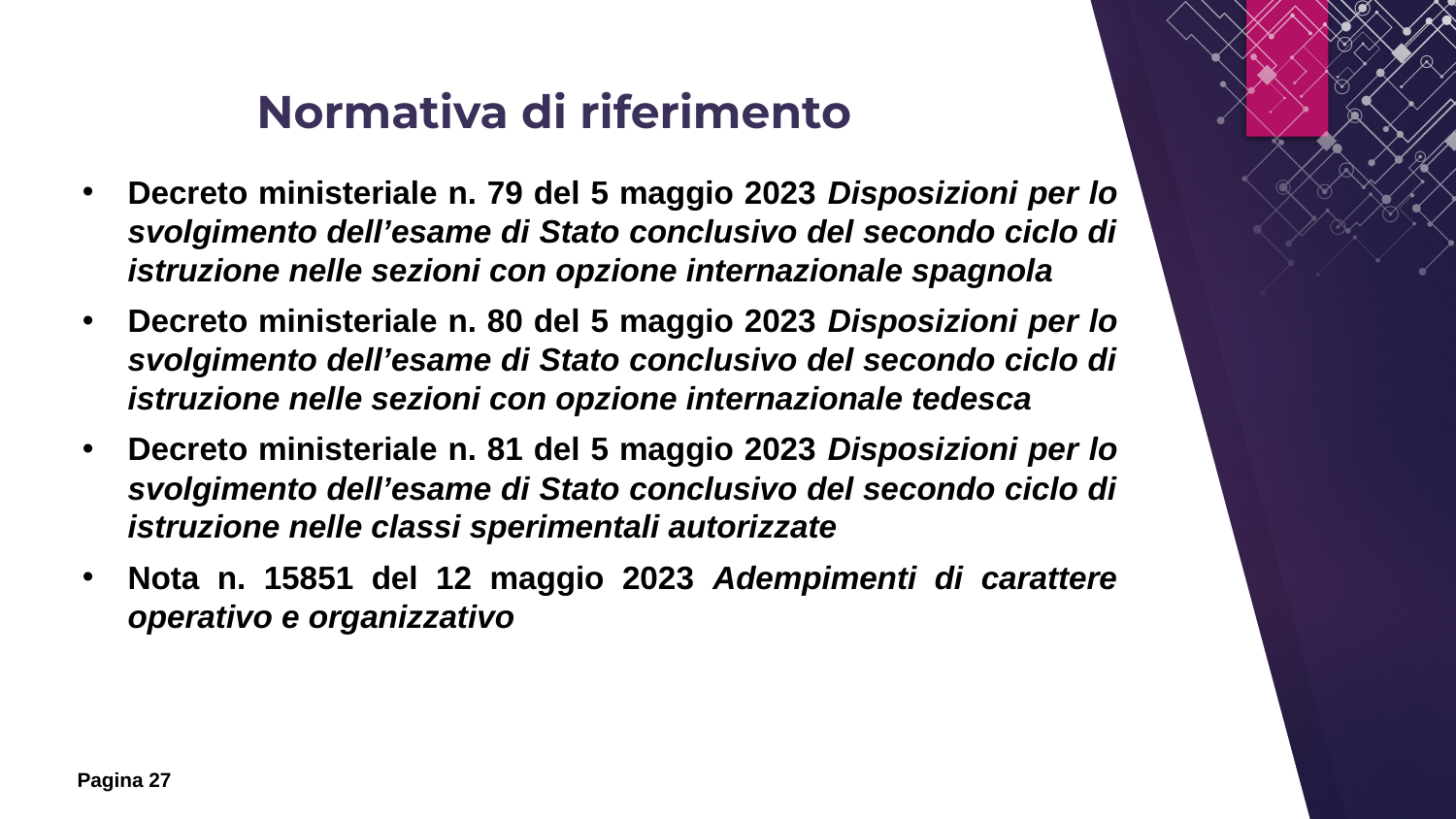

Normativa di riferimento

Decreto ministeriale n. 79 del 5 maggio 2023 Disposizioni per lo svolgimento dell’esame di Stato conclusivo del secondo ciclo di istruzione nelle sezioni con opzione internazionale spagnola
Decreto ministeriale n. 80 del 5 maggio 2023 Disposizioni per lo svolgimento dell’esame di Stato conclusivo del secondo ciclo di istruzione nelle sezioni con opzione internazionale tedesca
Decreto ministeriale n. 81 del 5 maggio 2023 Disposizioni per lo svolgimento dell’esame di Stato conclusivo del secondo ciclo di istruzione nelle classi sperimentali autorizzate
Nota n. 15851 del 12 maggio 2023 Adempimenti di carattere operativo e organizzativo